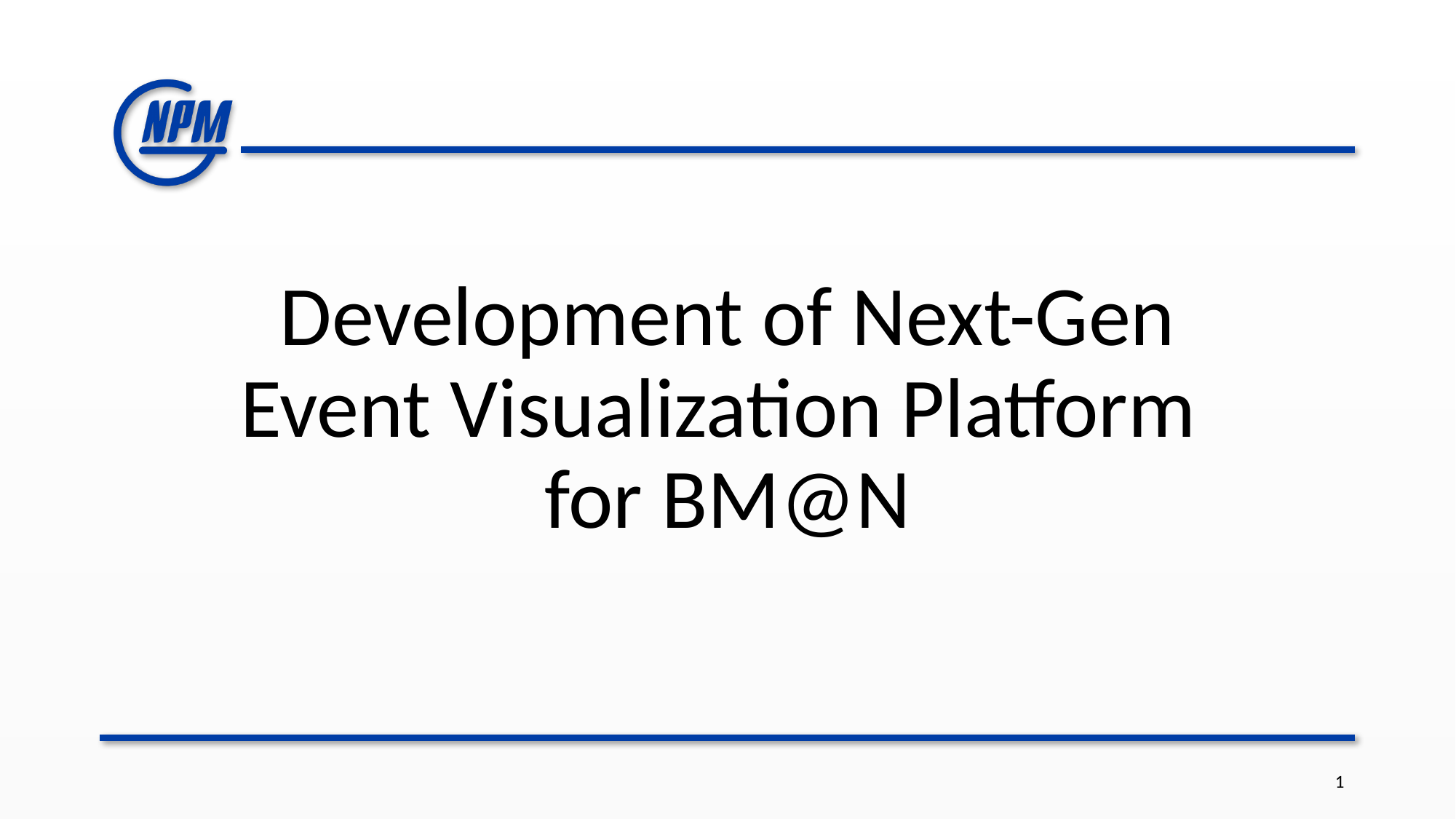

# Development of Next-Gen Event Visualization Platform for BM@N
1